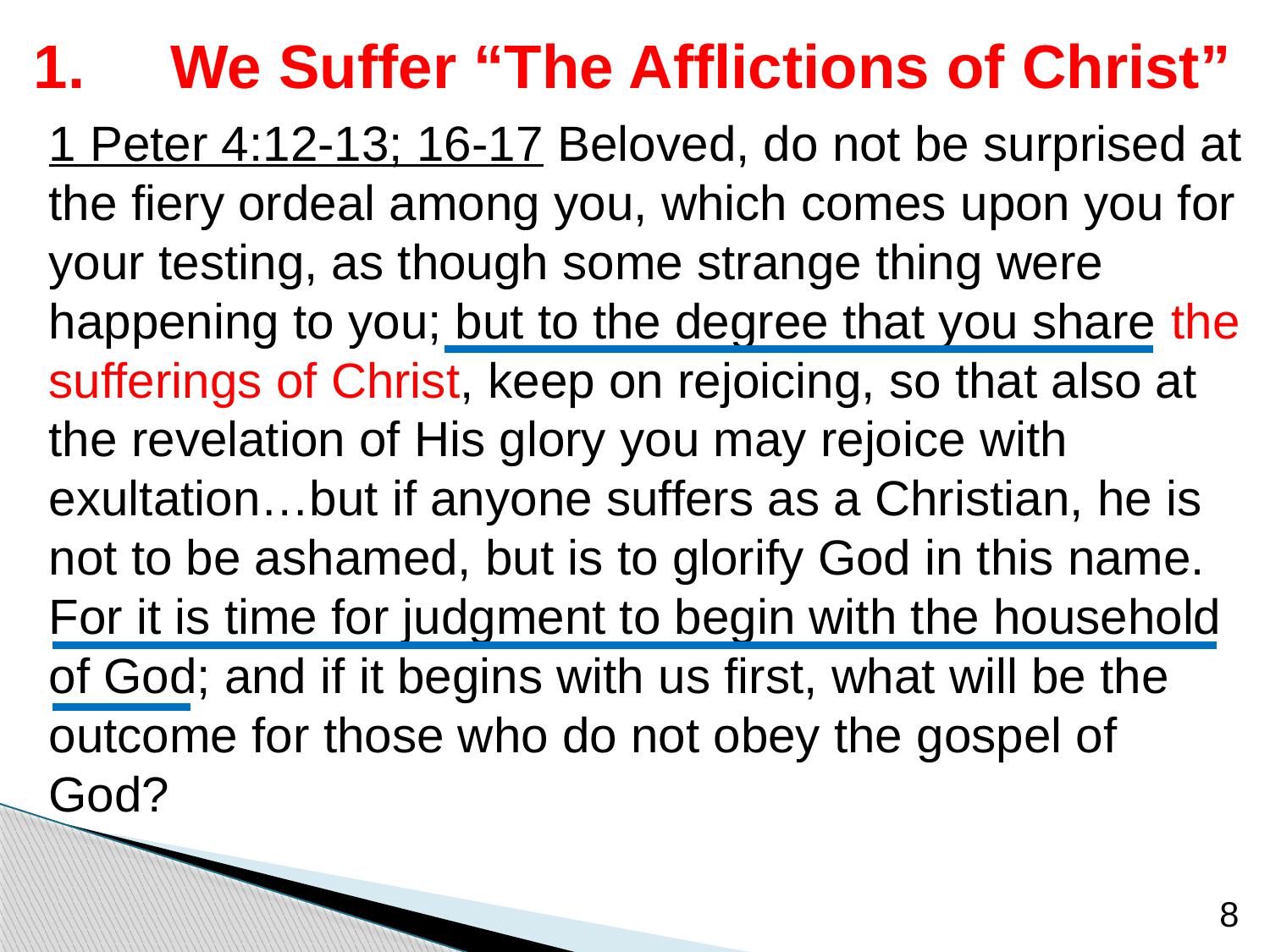

# 1.     We Suffer “The Afflictions of Christ”
1 Peter 4:12-13; 16-17 Beloved, do not be surprised at the fiery ordeal among you, which comes upon you for your testing, as though some strange thing were happening to you; but to the degree that you share the sufferings of Christ, keep on rejoicing, so that also at the revelation of His glory you may rejoice with exultation…but if anyone suffers as a Christian, he is not to be ashamed, but is to glorify God in this name.  For it is time for judgment to begin with the household of God; and if it begins with us first, what will be the outcome for those who do not obey the gospel of God?

8